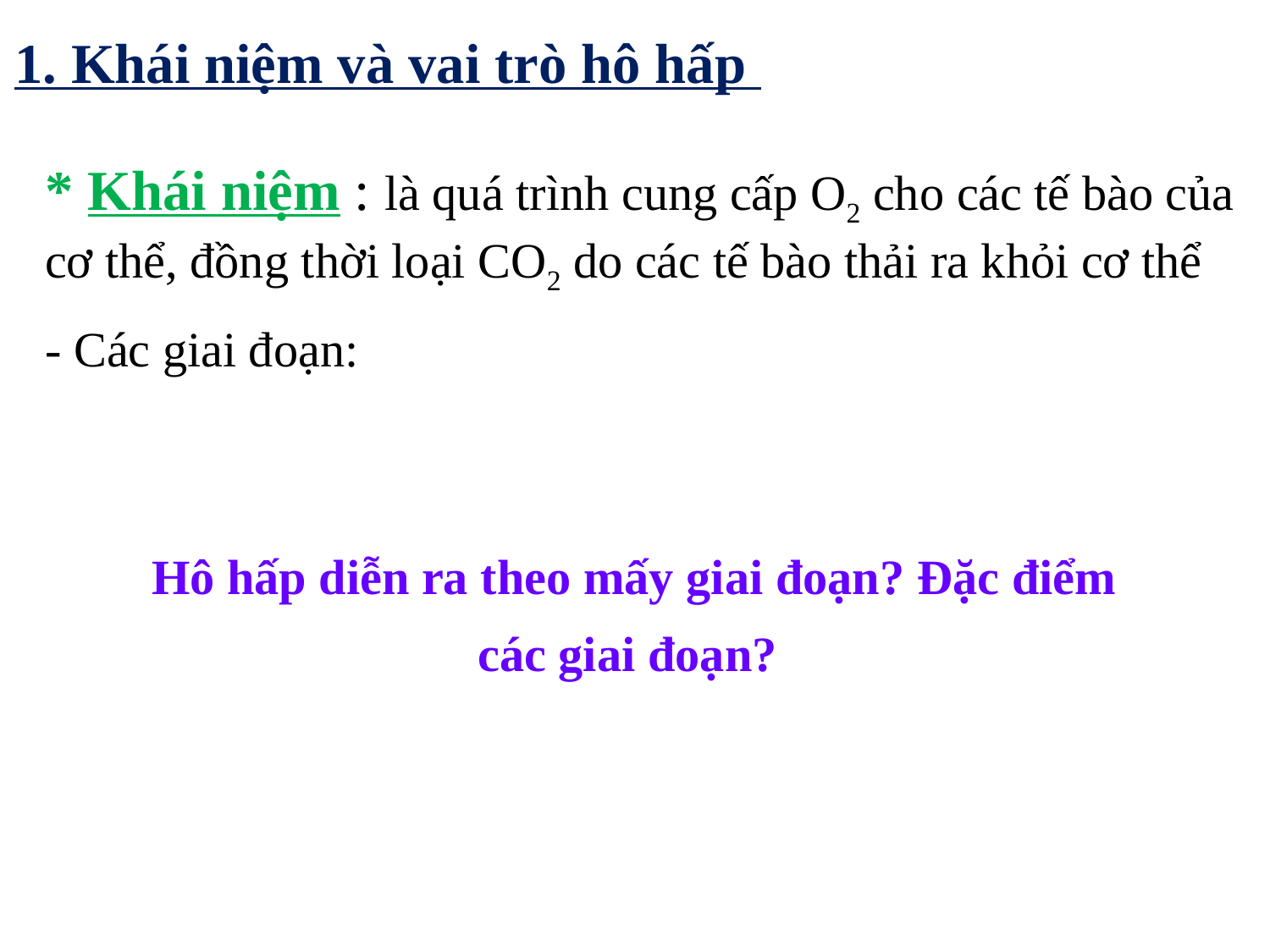

1. Khái niệm và vai trò hô hấp
* Khái niệm : là quá trình cung cấp O2 cho các tế bào của cơ thể, đồng thời loại CO2 do các tế bào thải ra khỏi cơ thể
- Các giai đoạn:

 Hô hấp diễn ra theo mấy giai đoạn? Đặc điểm các giai đoạn?